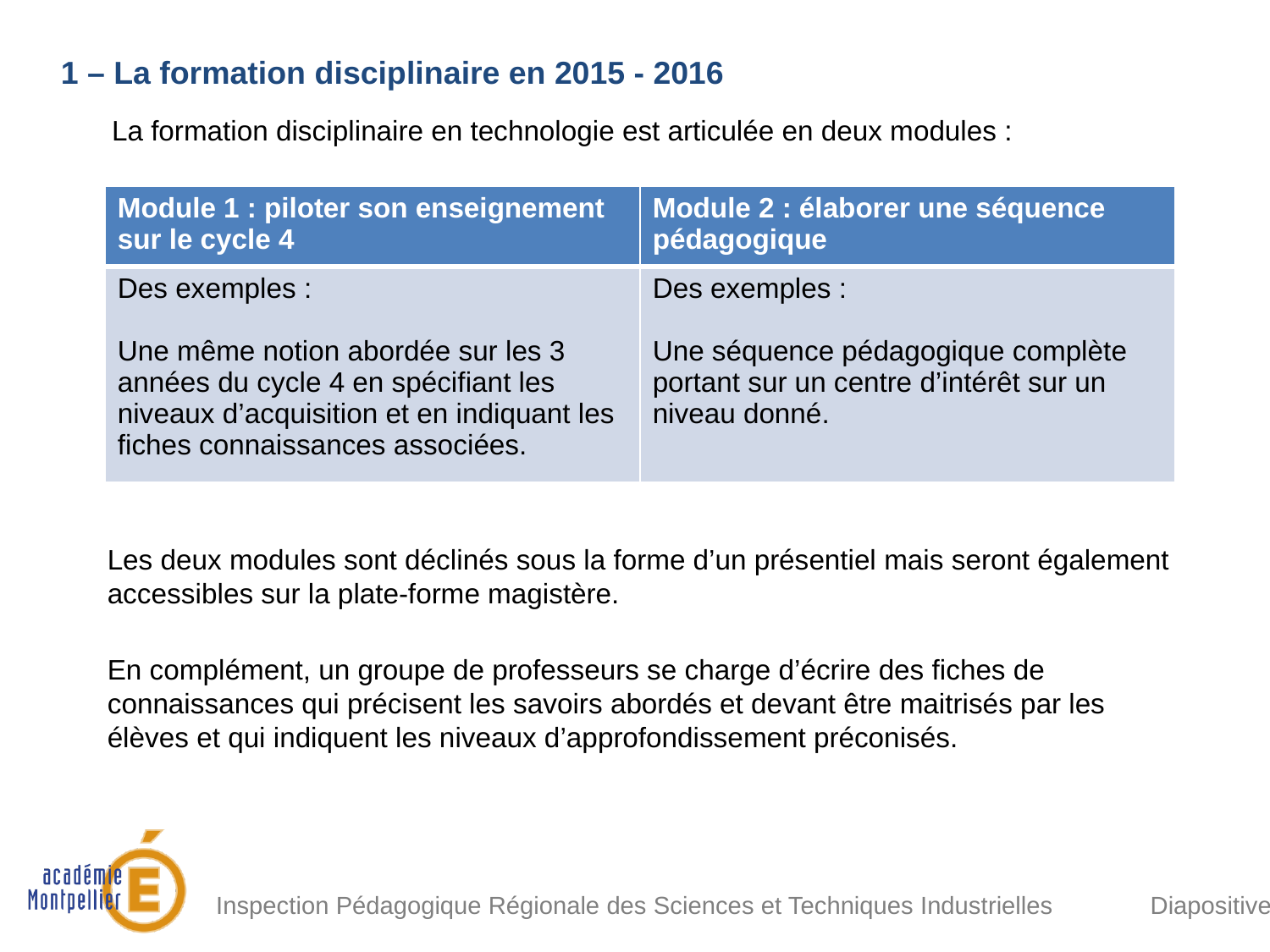

1 – La formation disciplinaire en 2015 - 2016
La formation disciplinaire en technologie est articulée en deux modules :
| Module 1 : piloter son enseignement sur le cycle 4 | Module 2 : élaborer une séquence pédagogique |
| --- | --- |
| Des exemples : Une même notion abordée sur les 3 années du cycle 4 en spécifiant les niveaux d’acquisition et en indiquant les fiches connaissances associées. | Des exemples : Une séquence pédagogique complète portant sur un centre d’intérêt sur un niveau donné. |
Les deux modules sont déclinés sous la forme d’un présentiel mais seront également accessibles sur la plate-forme magistère.
En complément, un groupe de professeurs se charge d’écrire des fiches de connaissances qui précisent les savoirs abordés et devant être maitrisés par les élèves et qui indiquent les niveaux d’approfondissement préconisés.